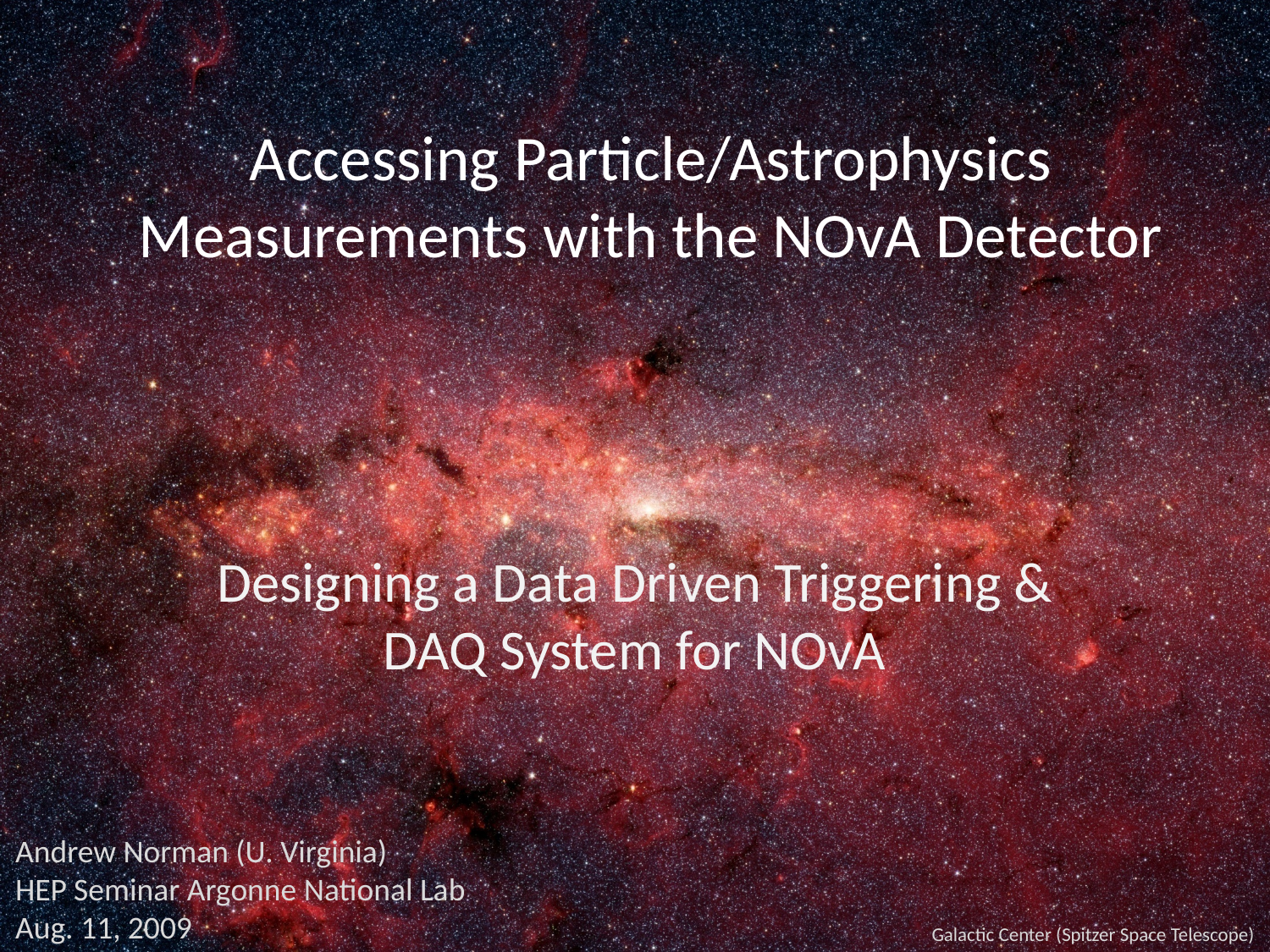

# Accessing Particle/Astrophysics Measurements with the NOvA Detector
Designing a Data Driven Triggering & DAQ System for NOvA
Andrew Norman (U. Virginia)
HEP Seminar Argonne National Lab
Aug. 11, 2009
Galactic Center (Spitzer Space Telescope)